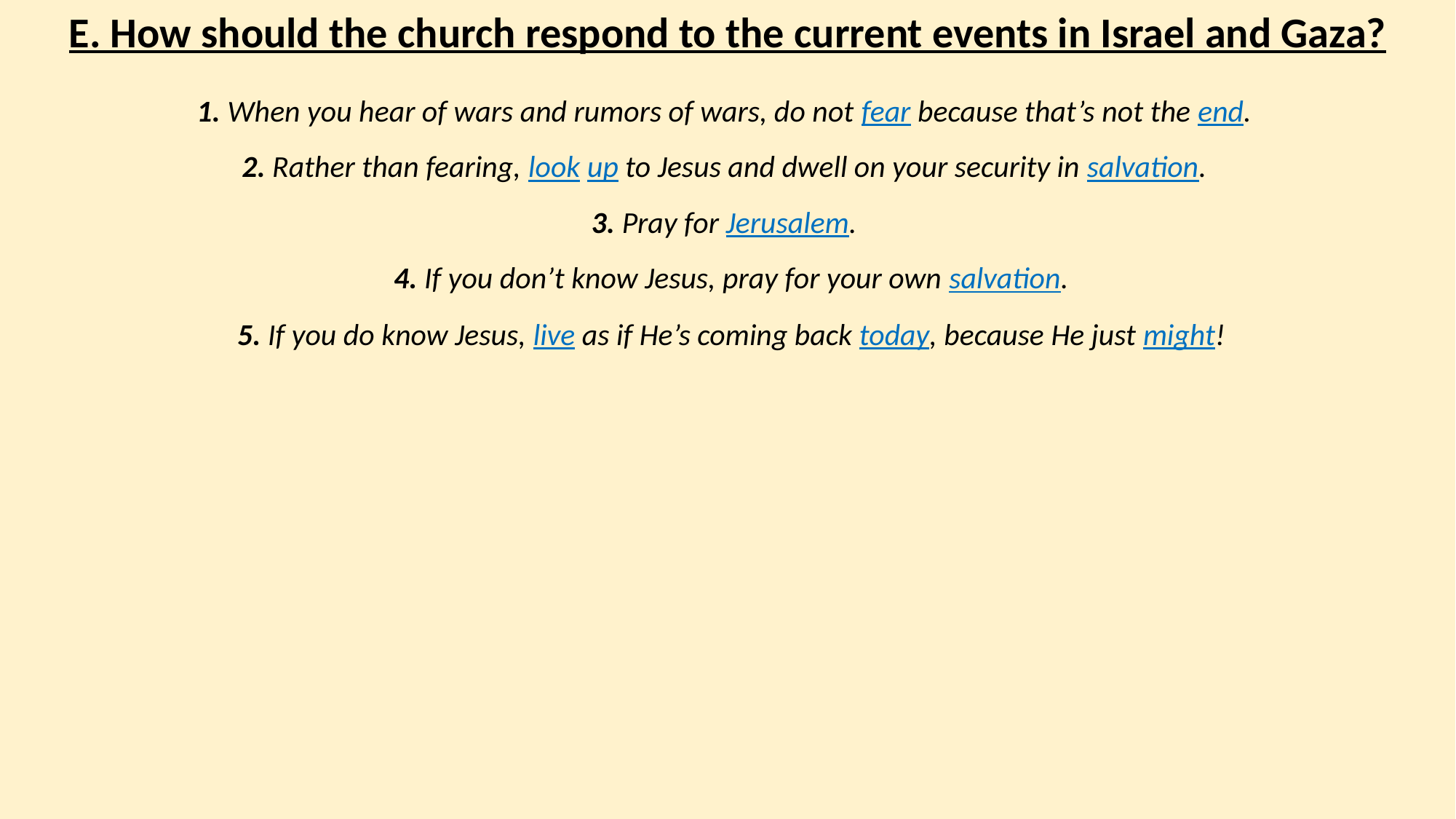

E. How should the church respond to the current events in Israel and Gaza?
1. When you hear of wars and rumors of wars, do not fear because that’s not the end.
2. Rather than fearing, look up to Jesus and dwell on your security in salvation.
3. Pray for Jerusalem.
4. If you don’t know Jesus, pray for your own salvation.
5. If you do know Jesus, live as if He’s coming back today, because He just might!